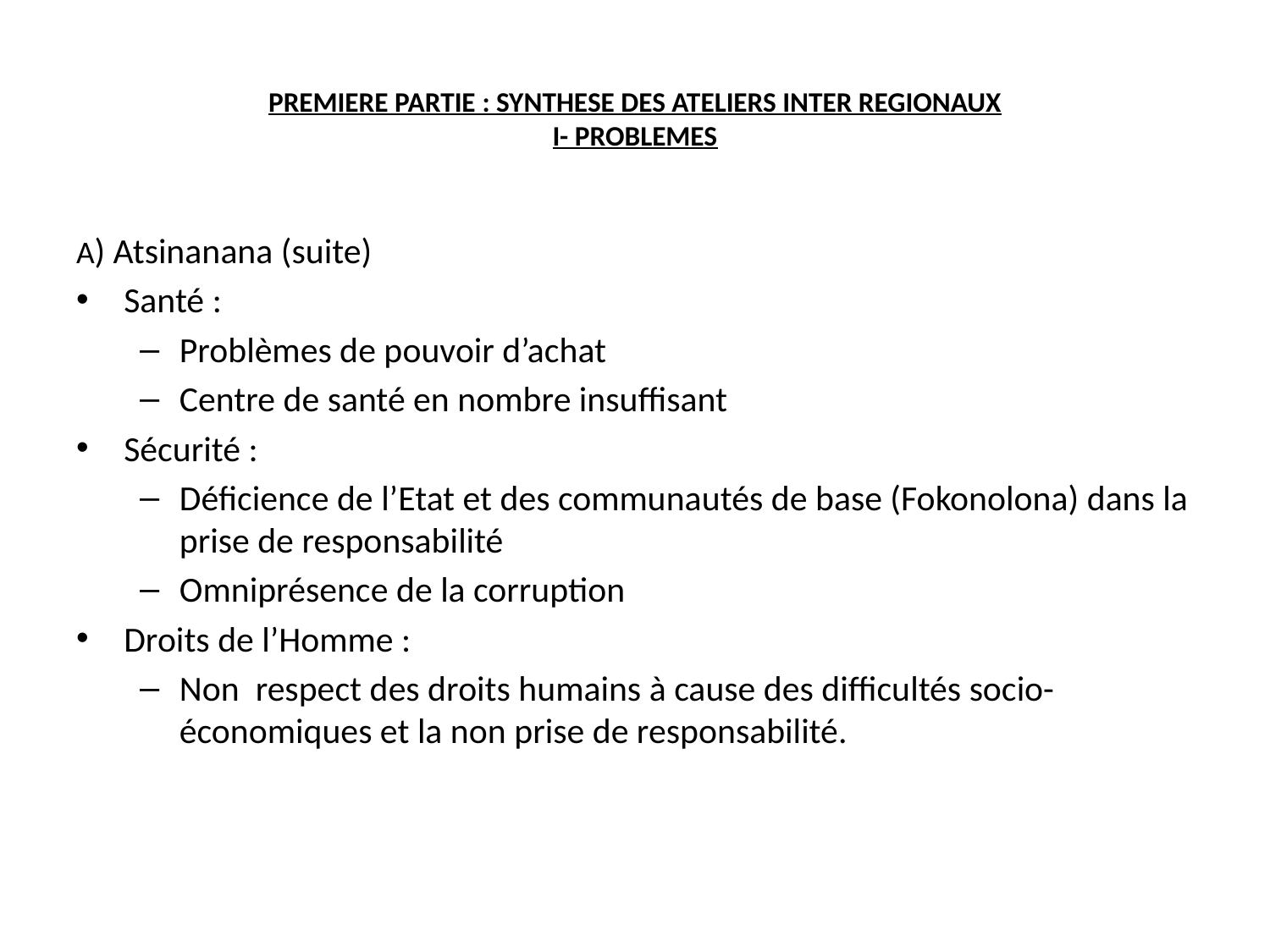

# PREMIERE PARTIE : SYNTHESE DES ATELIERS INTER REGIONAUX I- PROBLEMES
A) Atsinanana (suite)
Santé :
Problèmes de pouvoir d’achat
Centre de santé en nombre insuffisant
Sécurité :
Déficience de l’Etat et des communautés de base (Fokonolona) dans la prise de responsabilité
Omniprésence de la corruption
Droits de l’Homme :
Non  respect des droits humains à cause des difficultés socio-économiques et la non prise de responsabilité.